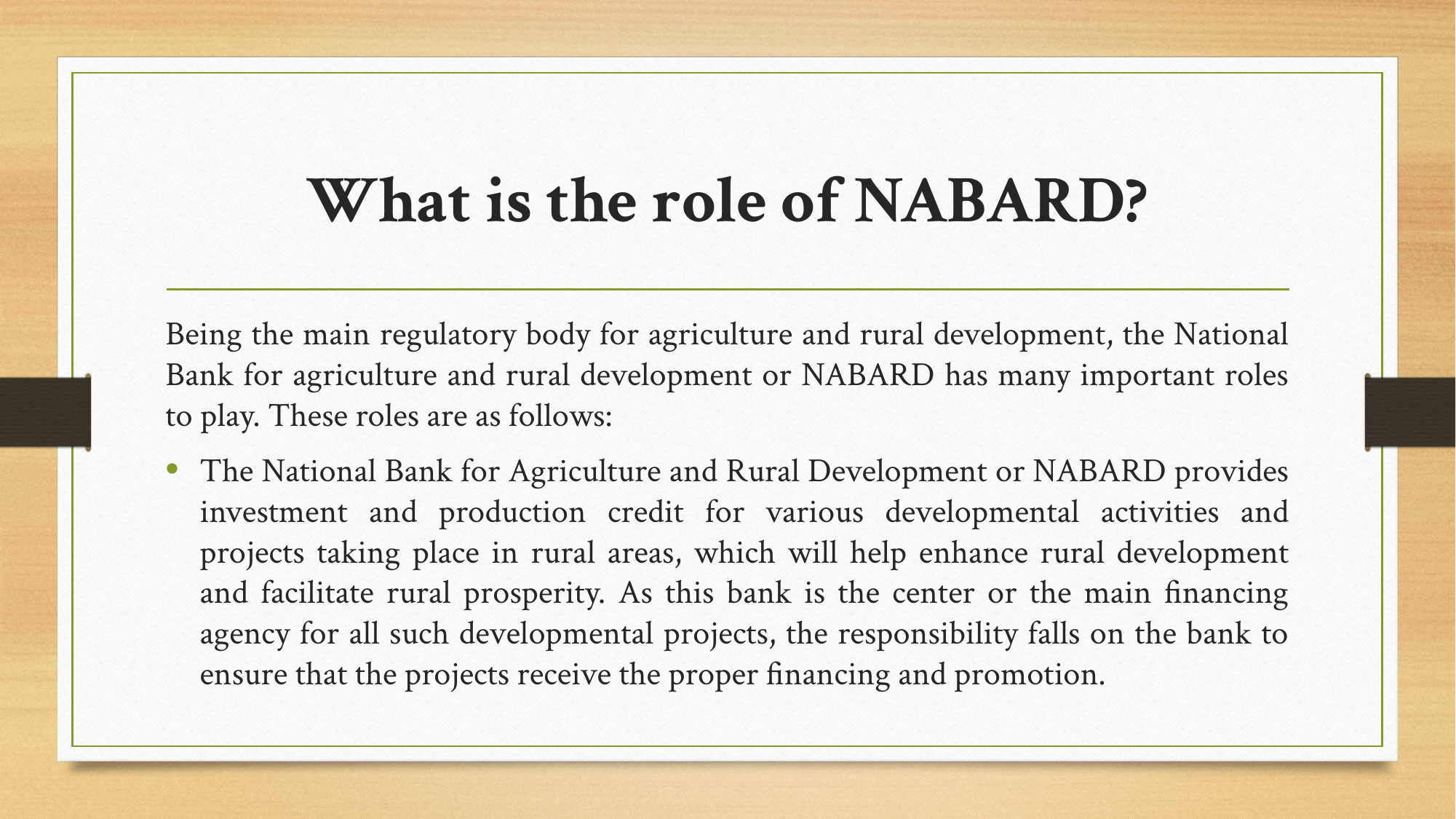

# What is the role of NABARD?
Being the main regulatory body for agriculture and rural development, the National Bank for agriculture and rural development or NABARD has many important roles to play. These roles are as follows:
The National Bank for Agriculture and Rural Development or NABARD provides investment and production credit for various developmental activities and projects taking place in rural areas, which will help enhance rural development and facilitate rural prosperity. As this bank is the center or the main financing agency for all such developmental projects, the responsibility falls on the bank to ensure that the projects receive the proper financing and promotion.